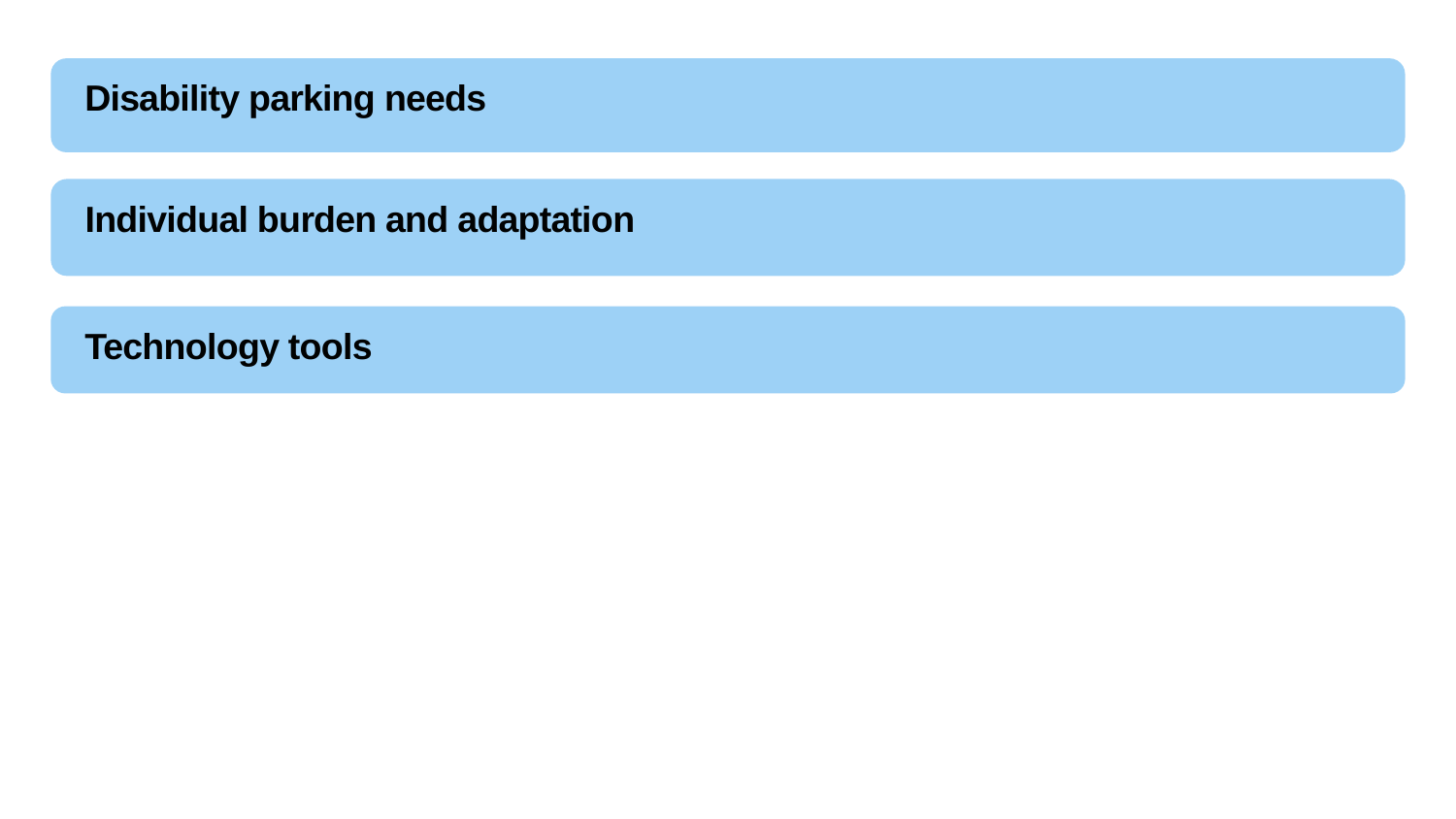

Disability parking needs

Individual burden and adaptation

Technology tools